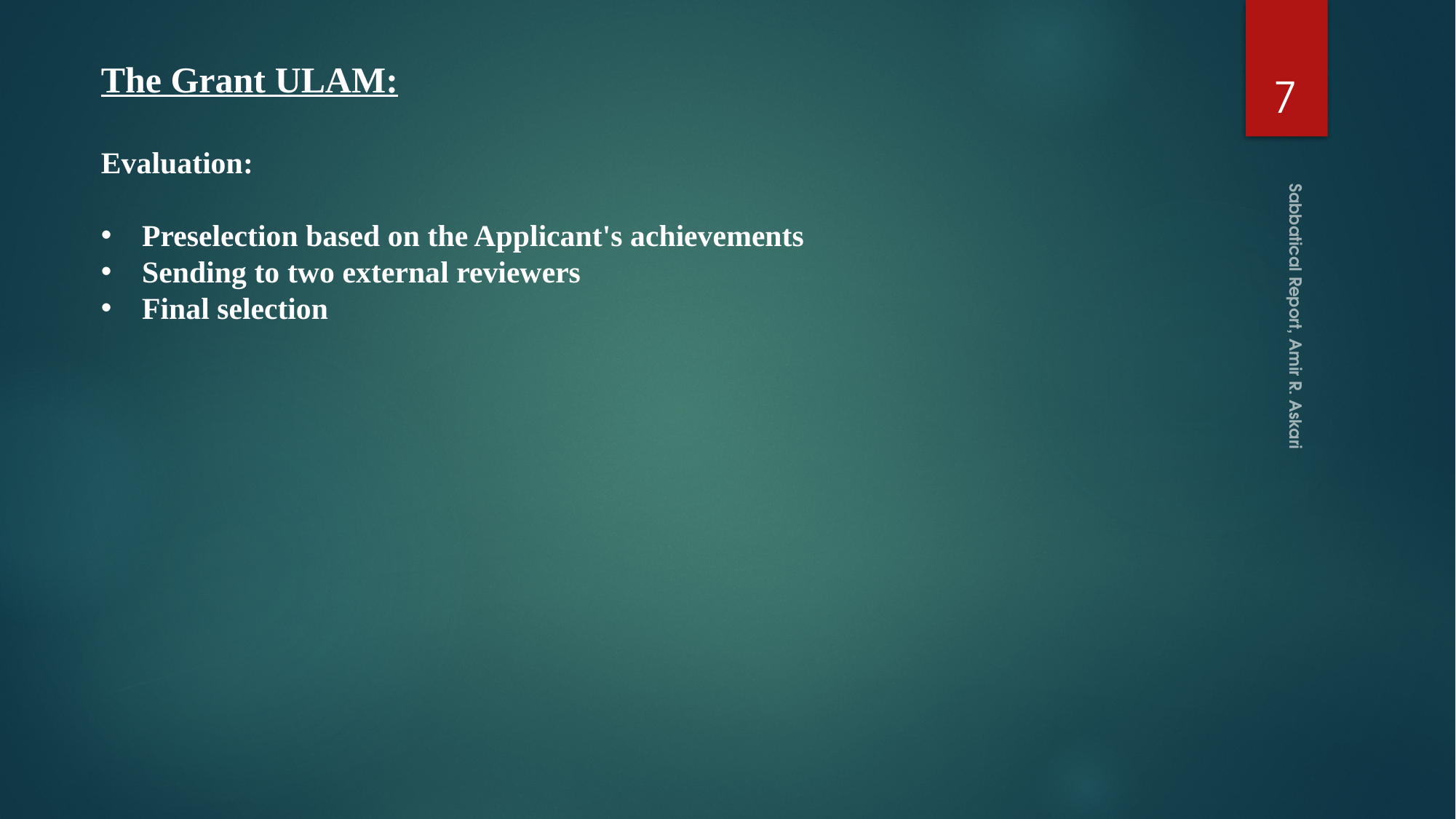

7
The Grant ULAM:

Evaluation:

Preselection based on the Applicant's achievements
Sending to two external reviewers
Final selection

Sabbatical Report, Amir R. Askari